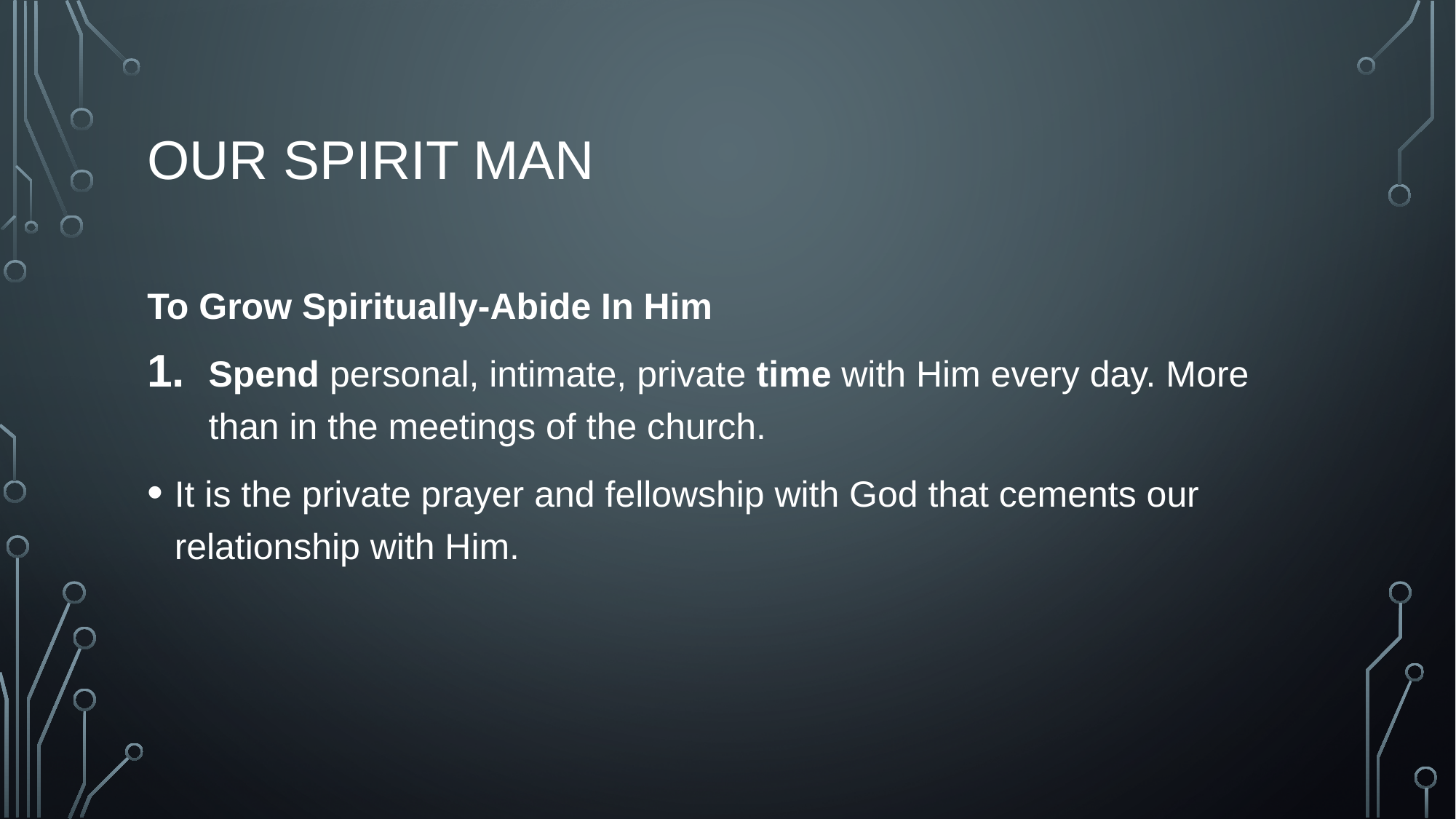

# Our Spirit Man
To Grow Spiritually-Abide In Him
Spend personal, intimate, private time with Him every day. More than in the meetings of the church.
It is the private prayer and fellowship with God that cements our relationship with Him.